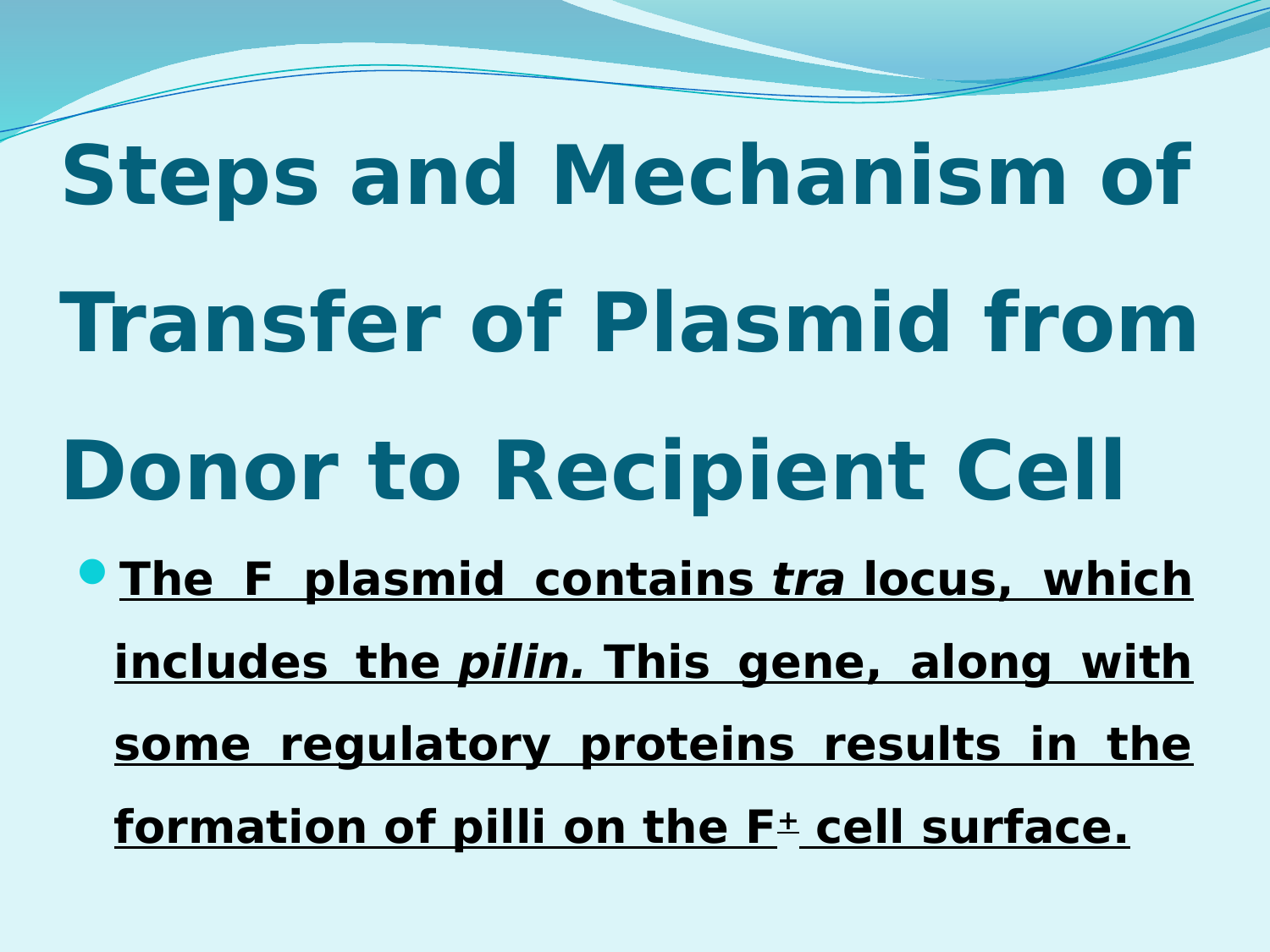

# Steps and Mechanism of Transfer of Plasmid from Donor to Recipient Cell
The F plasmid contains tra locus, which includes the pilin. This gene, along with some regulatory proteins results in the formation of pilli on the F+ cell surface.